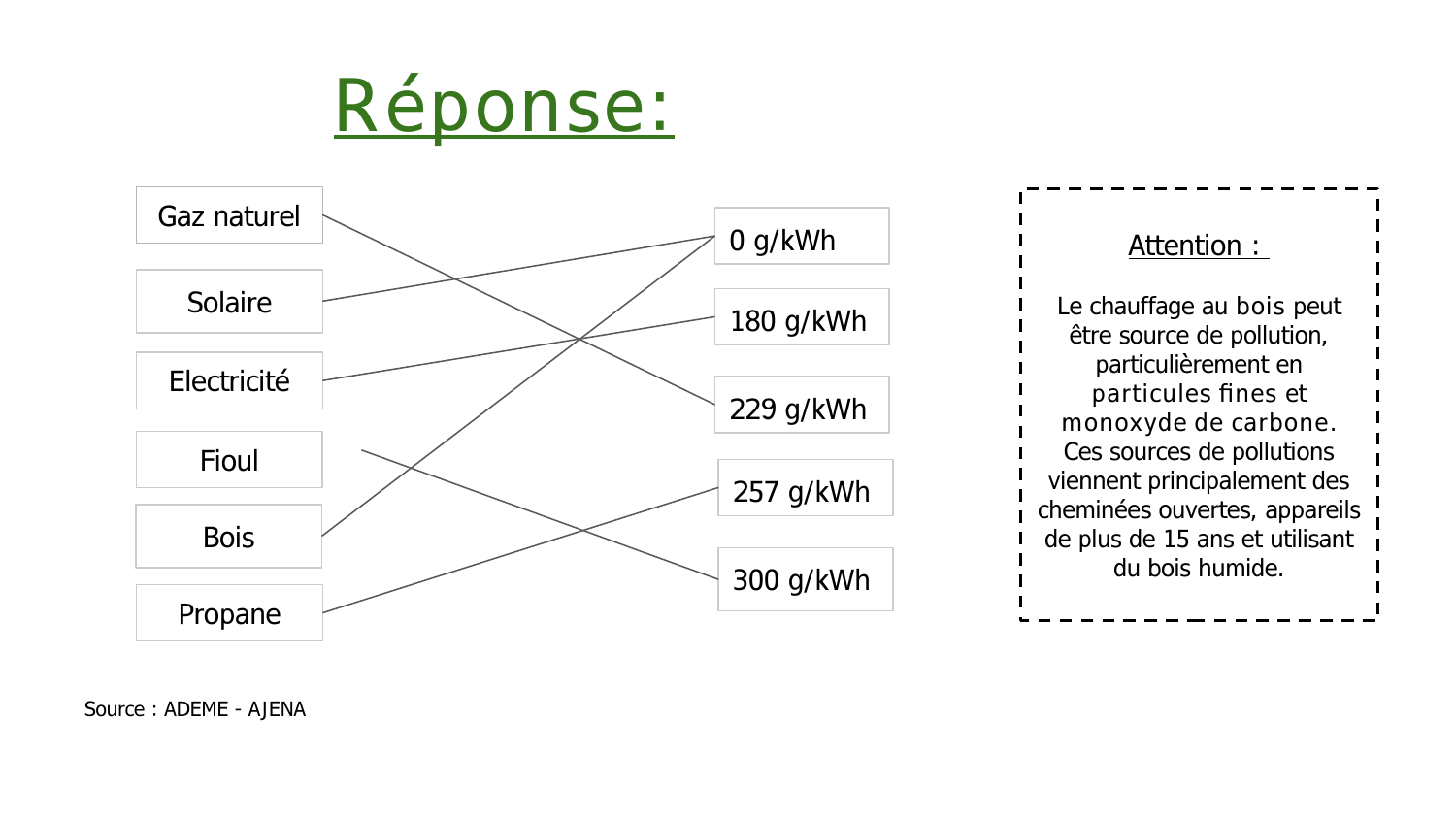

Réponse:
Gaz naturel
Attention :

Le chauffage au bois peut être source de pollution, particulièrement en particules fines et monoxyde de carbone.
Ces sources de pollutions viennent principalement des cheminées ouvertes, appareils de plus de 15 ans et utilisant du bois humide.
0 g/kWh

Solaire
180 g/kWh
Electricité
229 g/kWh

Fioul
257 g/kWh
Bois
300 g/kWh

Propane
Source : ADEME - AJENA